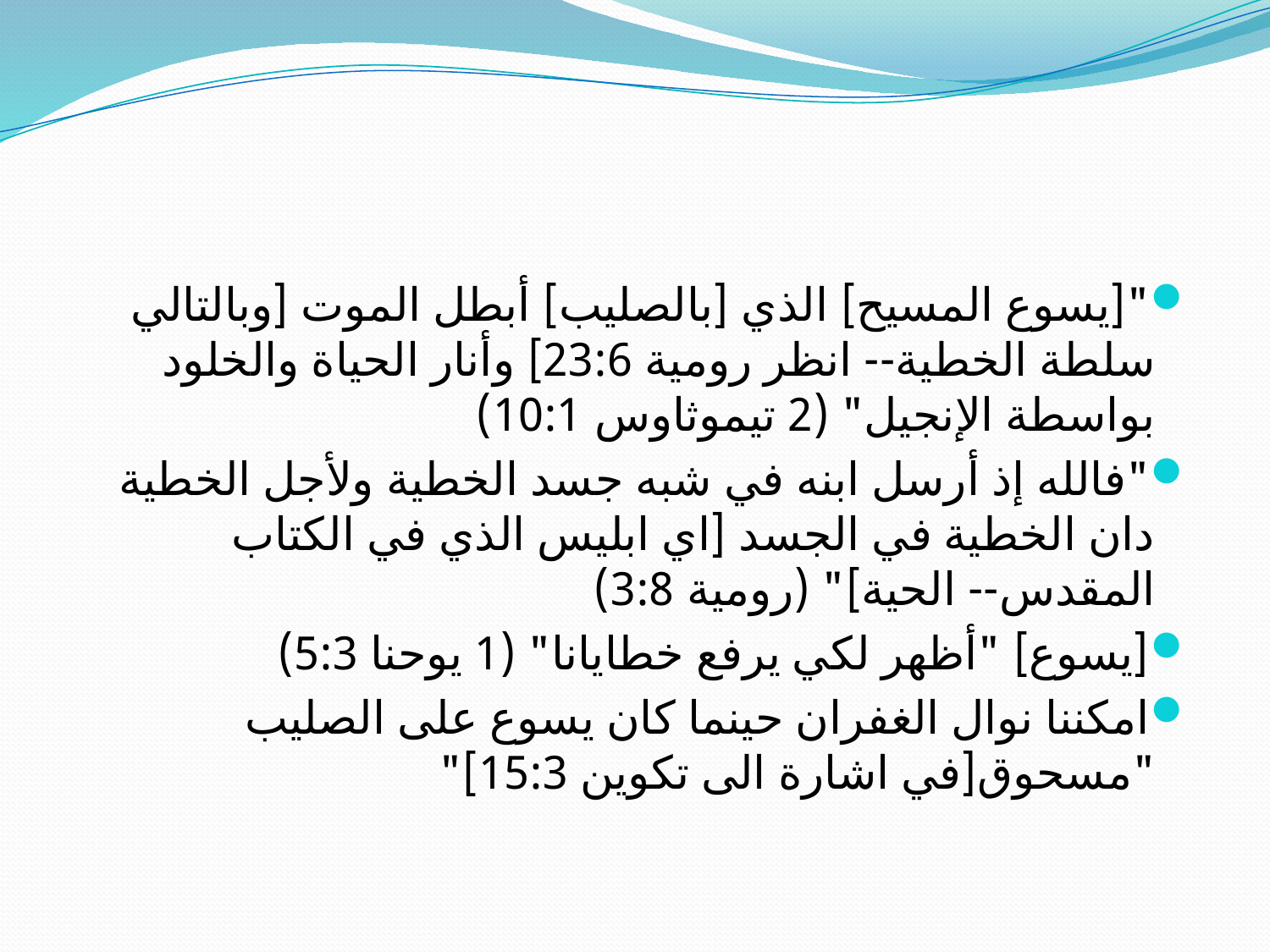

#
"[يسوع المسيح] الذي [بالصليب] أبطل الموت [وبالتالي سلطة الخطية-- انظر رومية 23:6] وأنار الحياة والخلود بواسطة الإنجيل" (2 تيموثاوس 10:1)
"فالله إذ أرسل ابنه في شبه جسد الخطية ولأجل الخطية دان الخطية في الجسد [اي ابليس الذي في الكتاب المقدس-- الحية]" (رومية 3:8)
[يسوع] "أظهر لكي يرفع خطايانا" (1 يوحنا 5:3)
امكننا نوال الغفران حينما كان يسوع على الصليب "مسحوق[في اشارة الى تكوين 15:3]"